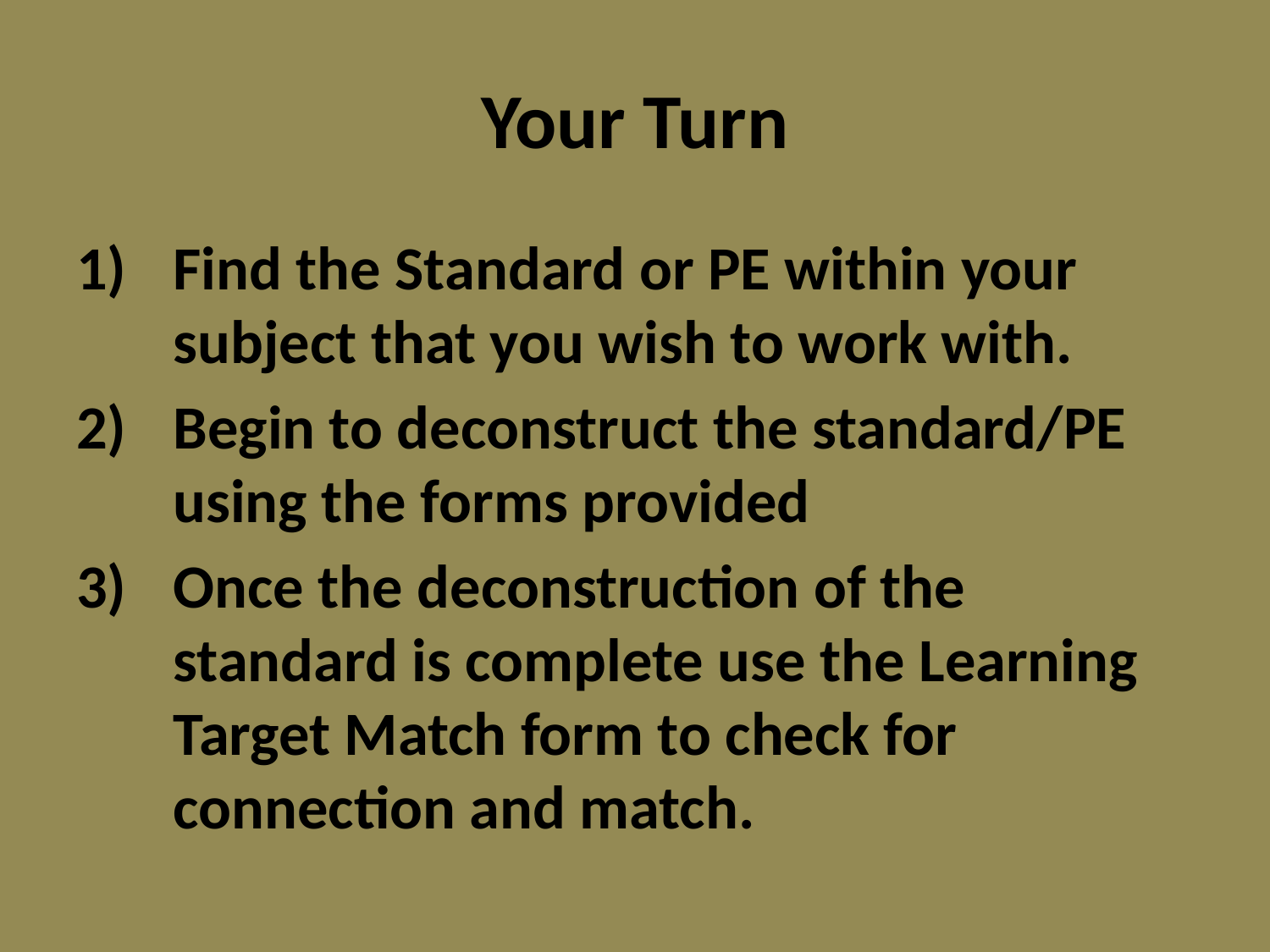

# Your Turn
Find the Standard or PE within your subject that you wish to work with.
Begin to deconstruct the standard/PE using the forms provided
Once the deconstruction of the standard is complete use the Learning Target Match form to check for connection and match.